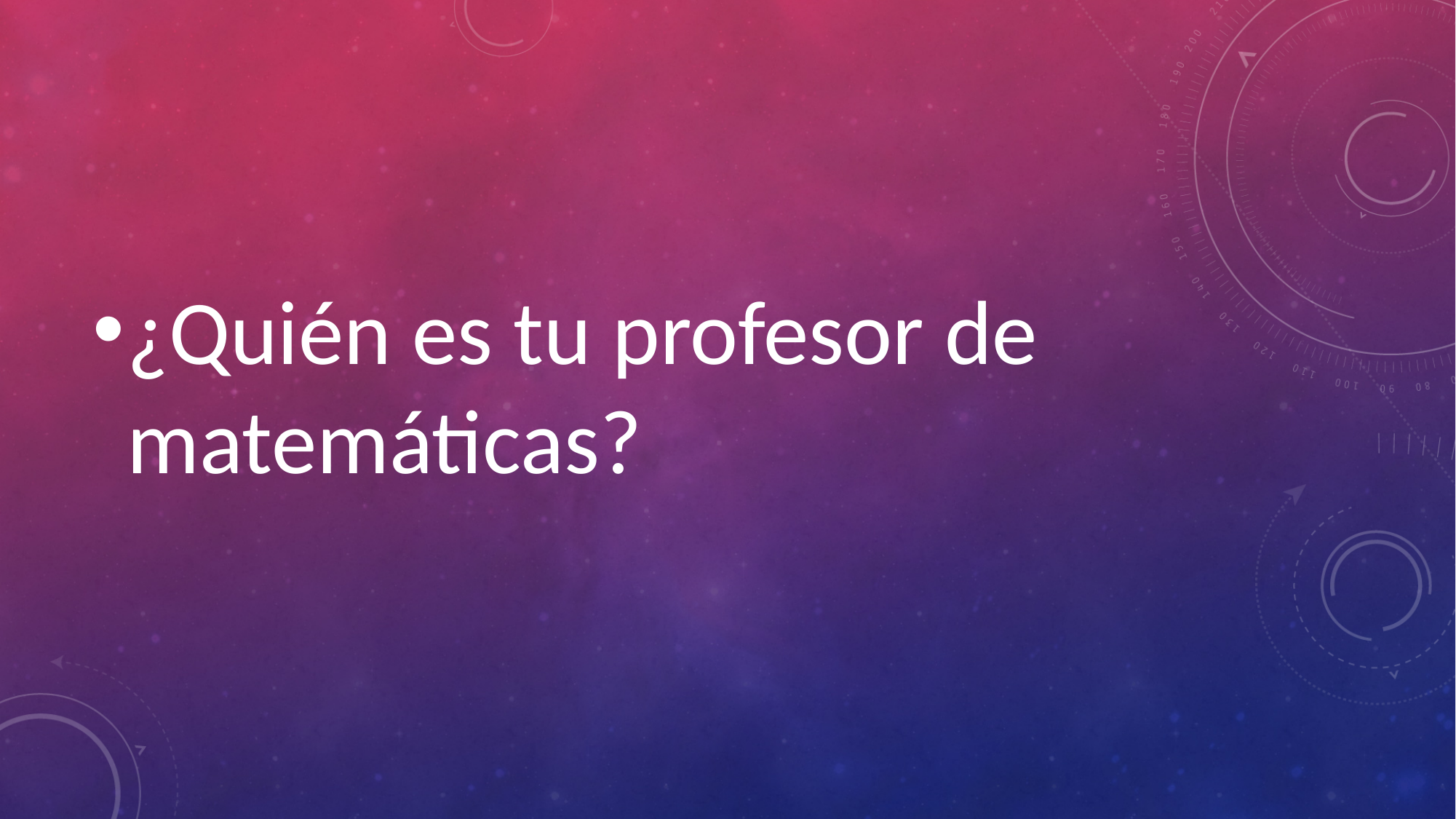

#
¿Quién es tu profesor de matemáticas?